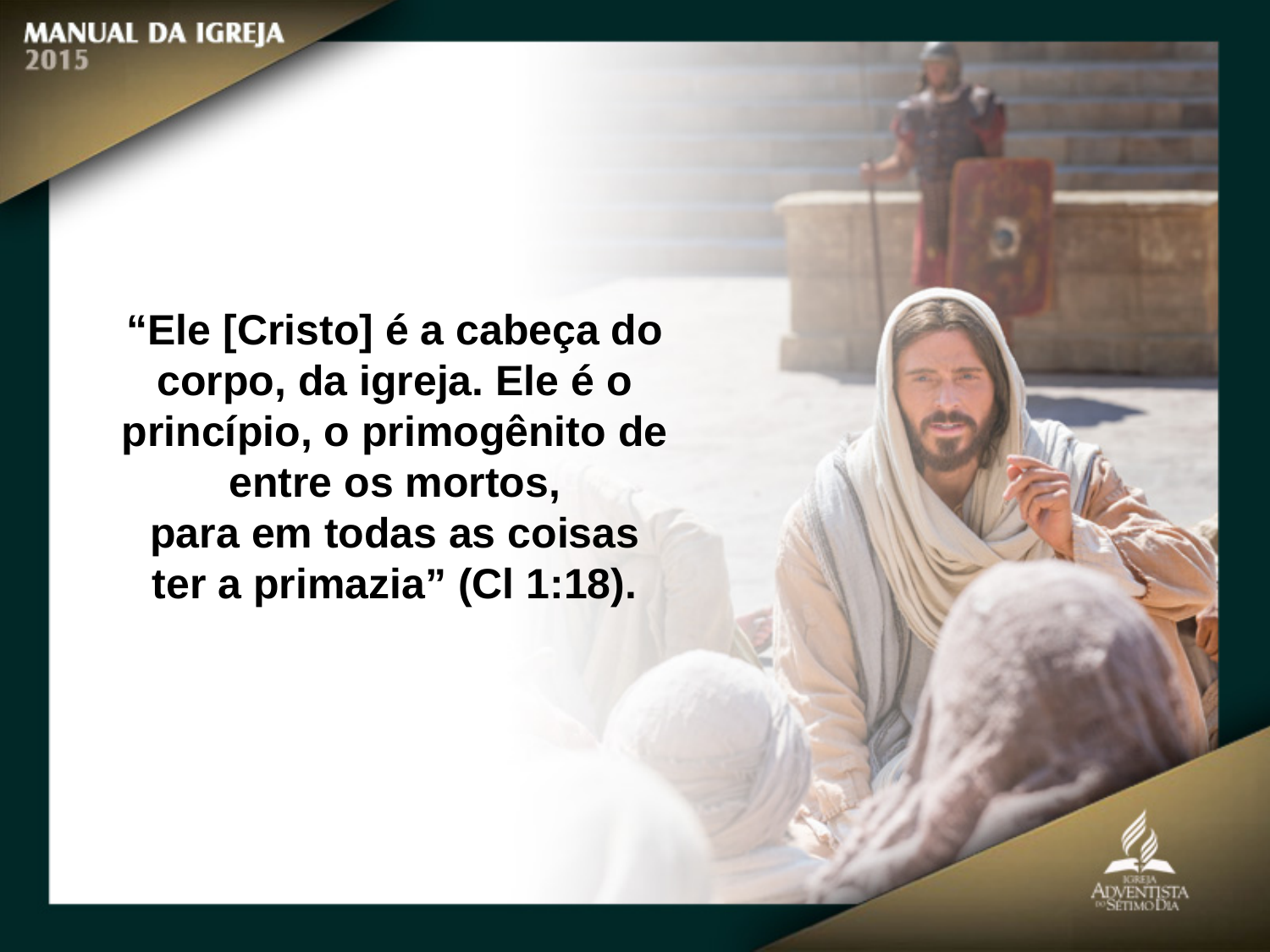

“Ele [Cristo] é a cabeça do corpo, da igreja. Ele é o princípio, o primogênito de entre os mortos,
para em todas as coisas ter a primazia” (Cl 1:18).